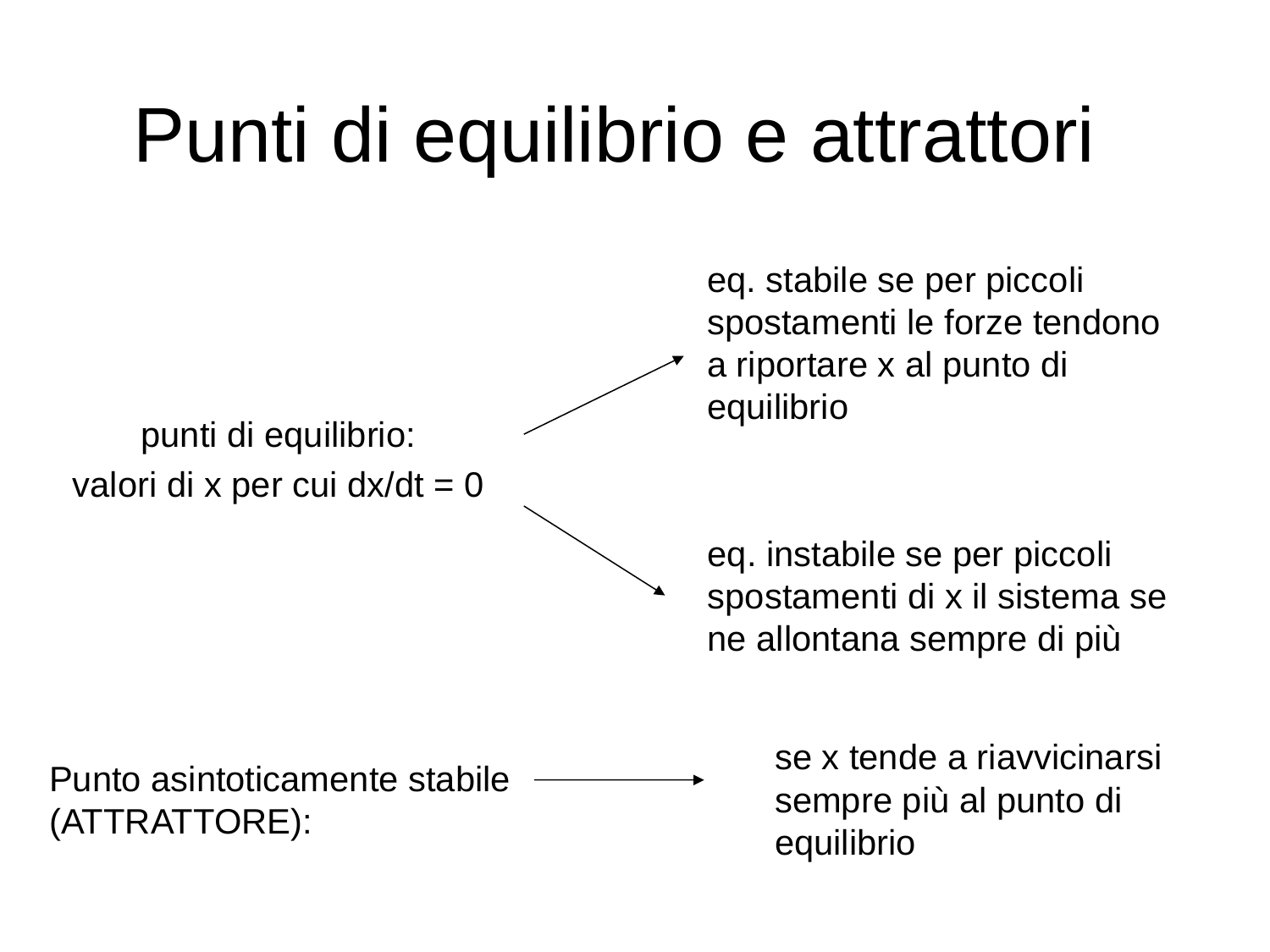

# Punti di equilibrio e attrattori
eq. stabile se per piccoli spostamenti le forze tendono a riportare x al punto di equilibrio

punti di equilibrio:
valori di x per cui dx/dt = 0

eq. instabile se per piccoli spostamenti di x il sistema se ne allontana sempre di più
se x tende a riavvicinarsi sempre più al punto di equilibrio
Punto asintoticamente stabile
(ATTRATTORE):